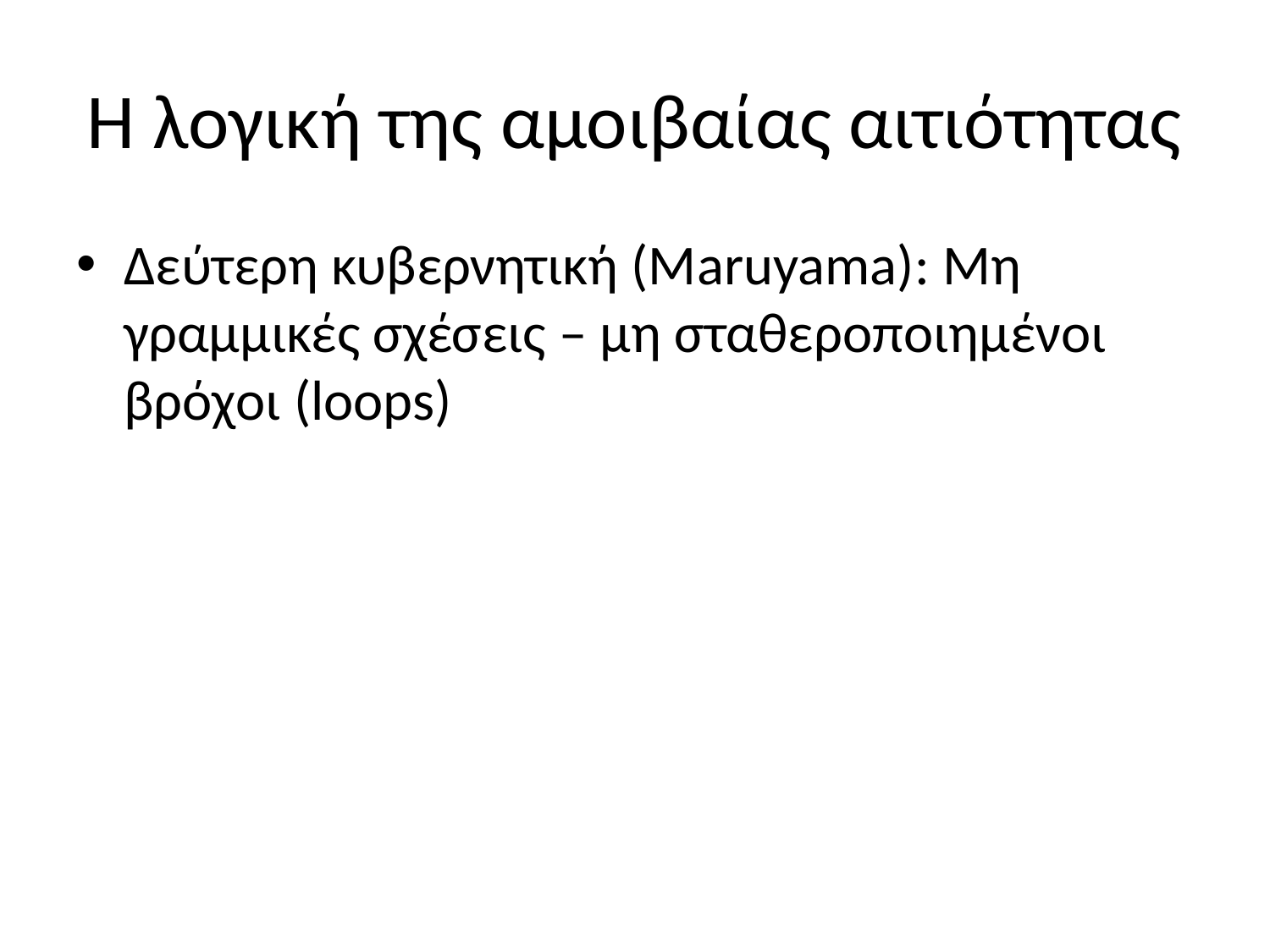

# Η λογική της αμοιβαίας αιτιότητας
Δεύτερη κυβερνητική (Μaruyama): Μη γραμμικές σχέσεις – μη σταθεροποιημένοι βρόχοι (loops)